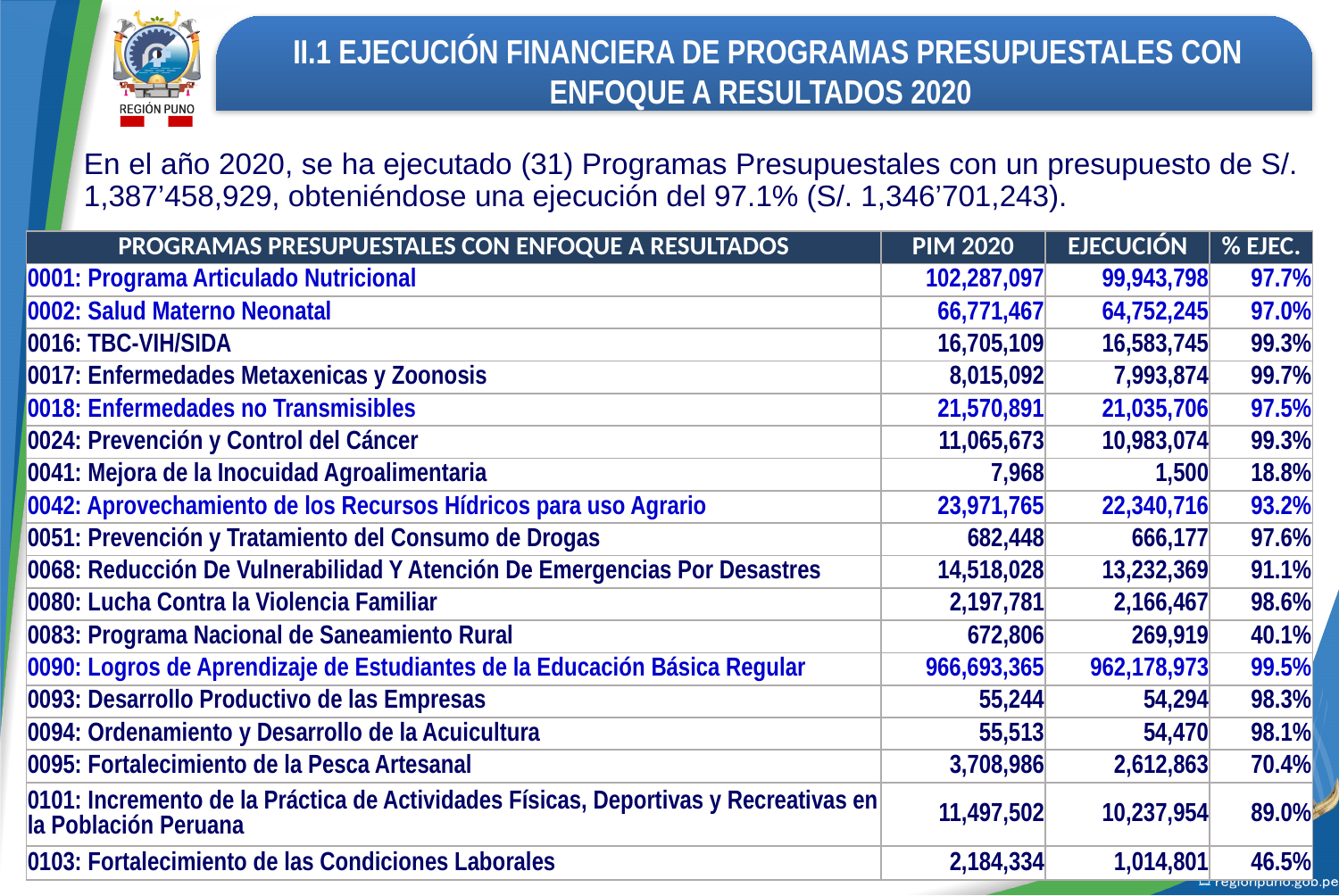

II.1 EJECUCIÓN FINANCIERA DE PROGRAMAS PRESUPUESTALES CON ENFOQUE A RESULTADOS 2020
En el año 2020, se ha ejecutado (31) Programas Presupuestales con un presupuesto de S/. 1,387’458,929, obteniéndose una ejecución del 97.1% (S/. 1,346’701,243).
| PROGRAMAS PRESUPUESTALES CON ENFOQUE A RESULTADOS | PIM 2020 | EJECUCIÓN | % EJEC. |
| --- | --- | --- | --- |
| 0001: Programa Articulado Nutricional | 102,287,097 | 99,943,798 | 97.7% |
| 0002: Salud Materno Neonatal | 66,771,467 | 64,752,245 | 97.0% |
| 0016: TBC-VIH/SIDA | 16,705,109 | 16,583,745 | 99.3% |
| 0017: Enfermedades Metaxenicas y Zoonosis | 8,015,092 | 7,993,874 | 99.7% |
| 0018: Enfermedades no Transmisibles | 21,570,891 | 21,035,706 | 97.5% |
| 0024: Prevención y Control del Cáncer | 11,065,673 | 10,983,074 | 99.3% |
| 0041: Mejora de la Inocuidad Agroalimentaria | 7,968 | 1,500 | 18.8% |
| 0042: Aprovechamiento de los Recursos Hídricos para uso Agrario | 23,971,765 | 22,340,716 | 93.2% |
| 0051: Prevención y Tratamiento del Consumo de Drogas | 682,448 | 666,177 | 97.6% |
| 0068: Reducción De Vulnerabilidad Y Atención De Emergencias Por Desastres | 14,518,028 | 13,232,369 | 91.1% |
| 0080: Lucha Contra la Violencia Familiar | 2,197,781 | 2,166,467 | 98.6% |
| 0083: Programa Nacional de Saneamiento Rural | 672,806 | 269,919 | 40.1% |
| 0090: Logros de Aprendizaje de Estudiantes de la Educación Básica Regular | 966,693,365 | 962,178,973 | 99.5% |
| 0093: Desarrollo Productivo de las Empresas | 55,244 | 54,294 | 98.3% |
| 0094: Ordenamiento y Desarrollo de la Acuicultura | 55,513 | 54,470 | 98.1% |
| 0095: Fortalecimiento de la Pesca Artesanal | 3,708,986 | 2,612,863 | 70.4% |
| 0101: Incremento de la Práctica de Actividades Físicas, Deportivas y Recreativas en la Población Peruana | 11,497,502 | 10,237,954 | 89.0% |
| 0103: Fortalecimiento de las Condiciones Laborales | 2,184,334 | 1,014,801 | 46.5% |